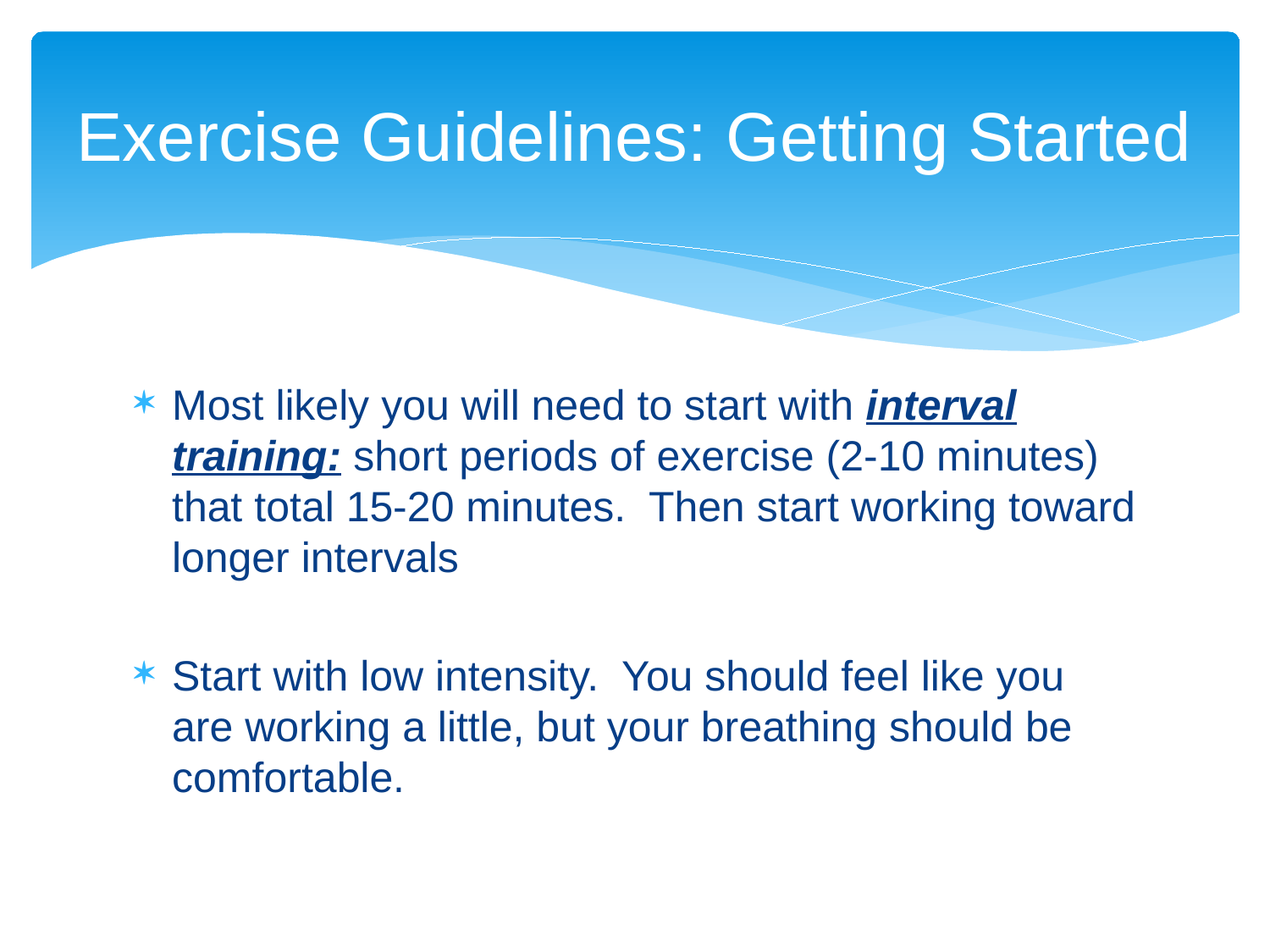

# Exercise Guidelines: Getting Started
Most likely you will need to start with interval training: short periods of exercise (2-10 minutes) that total 15-20 minutes.  Then start working toward longer intervals

Start with low intensity.  You should feel like you are working a little, but your breathing should be comfortable.